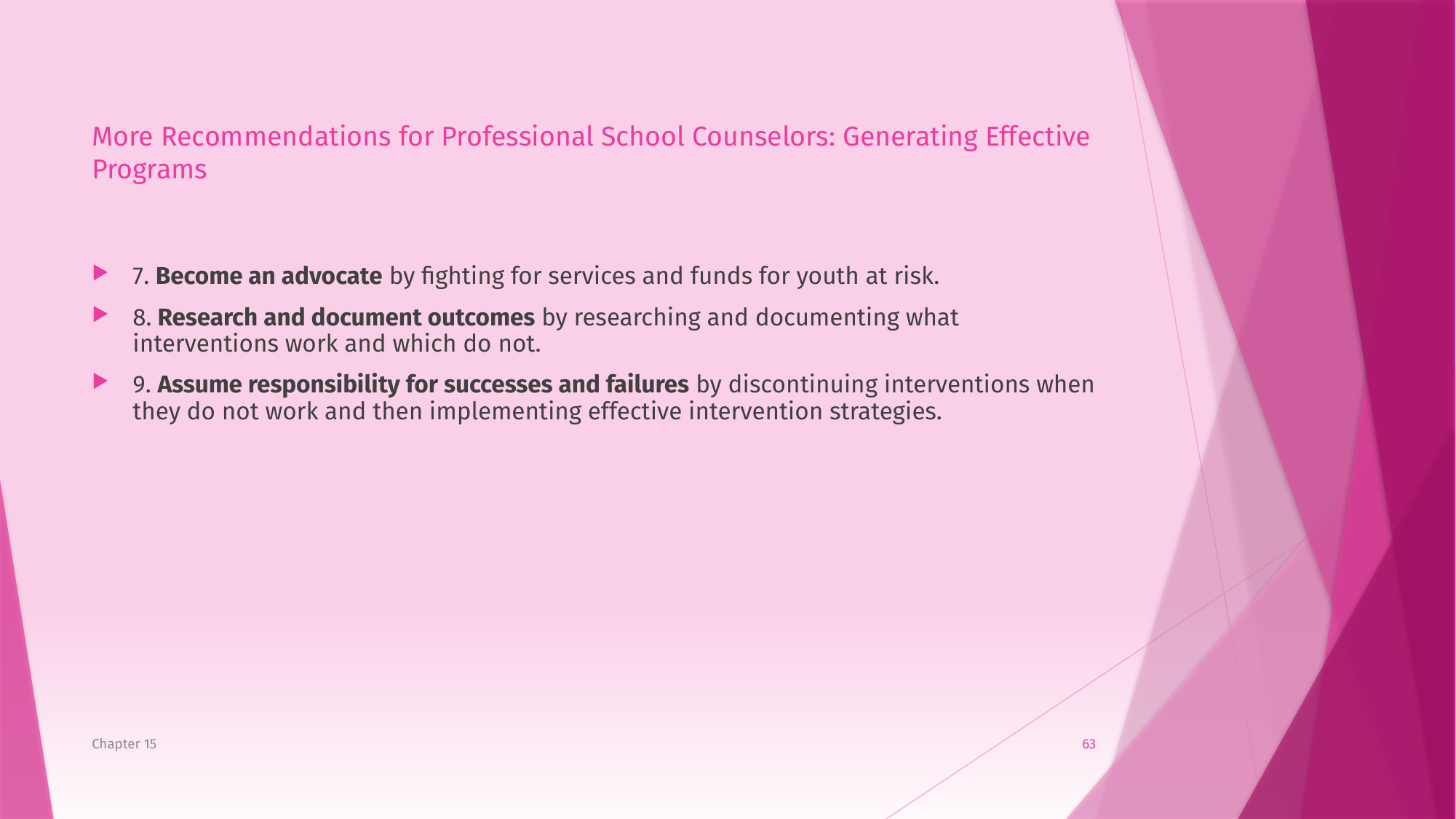

More Recommendations for Professional School Counselors: Generating Effective Programs
7. Become an advocate by fighting for services and funds for youth at risk.
8. Research and document outcomes by researching and documenting what interventions work and which do not.
9. Assume responsibility for successes and failures by discontinuing interventions when they do not work and then implementing effective intervention strategies.

Chapter 15
63